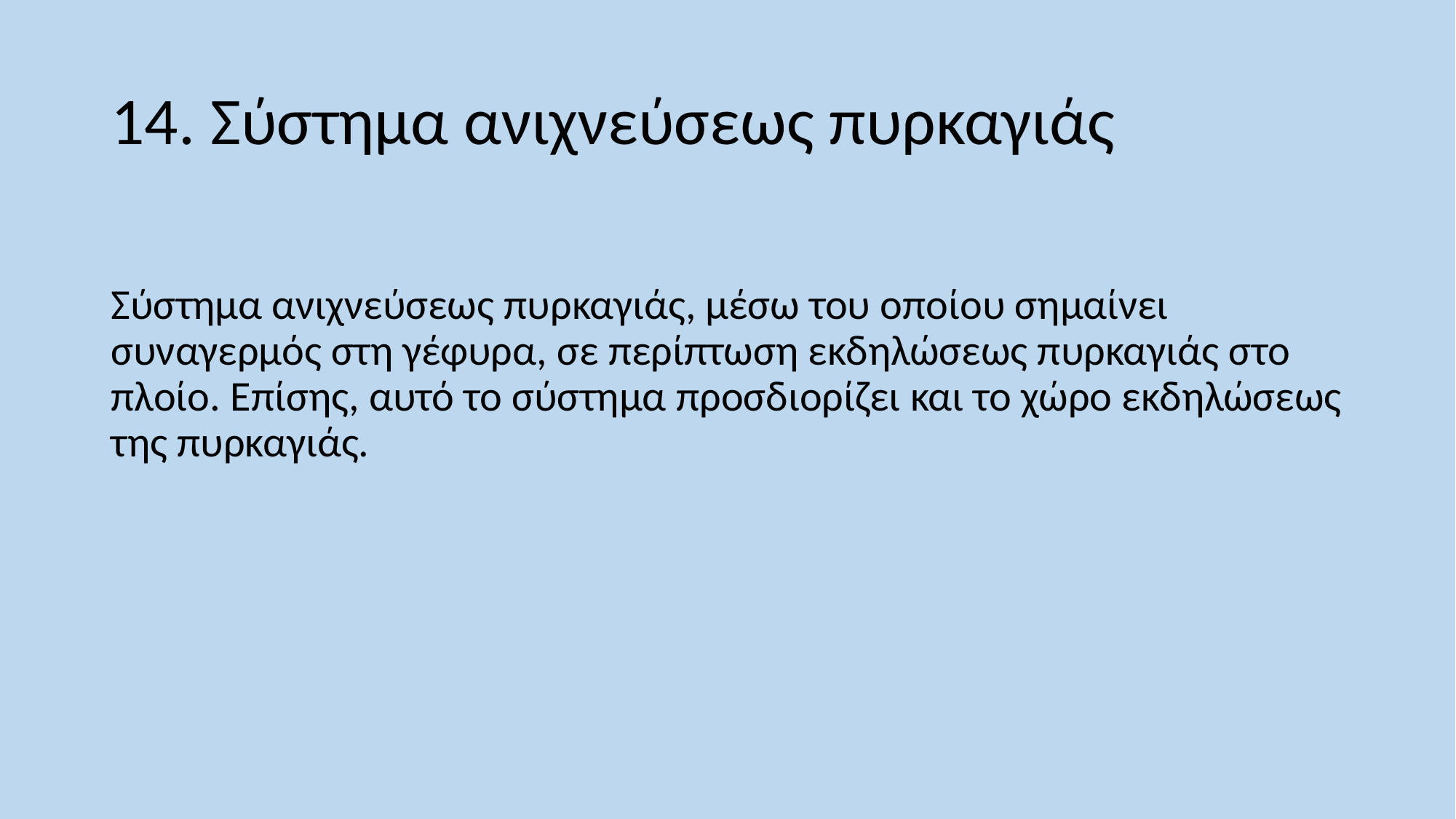

# 14. Σύστημα ανιχνεύσεως πυρκαγιάς
Σύστημα ανιχνεύσεως πυρκαγιάς, μέσω του οποίου σημαίνει συναγερμός στη γέφυρα, σε περίπτωση εκδηλώσεως πυρκαγιάς στο πλοίο. Επίσης, αυτό το σύστημα προσδιορίζει και το χώρο εκδηλώσεως της πυρκαγιάς.